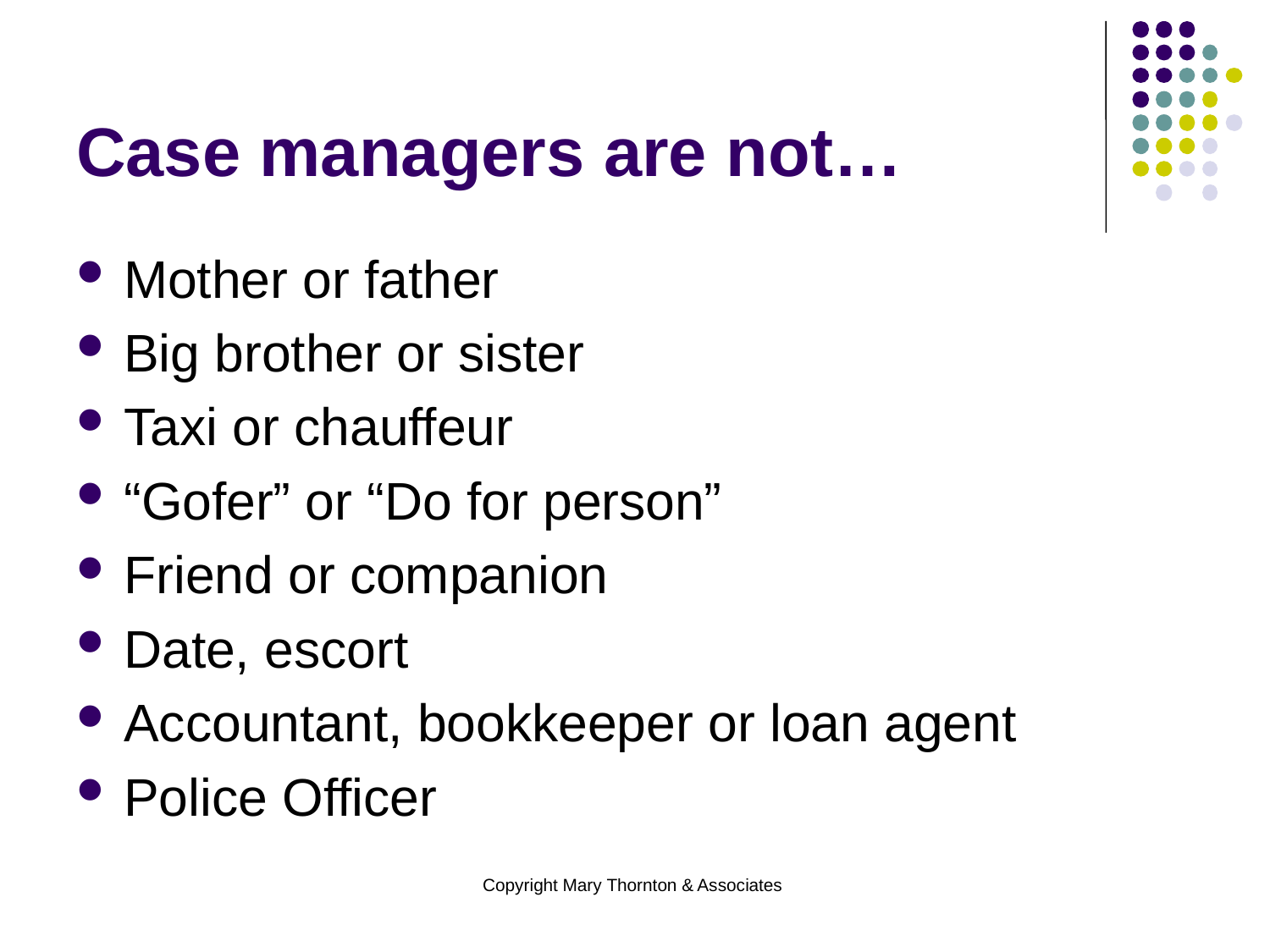

# Case managers are not…
Mother or father
Big brother or sister
Taxi or chauffeur
“Gofer” or “Do for person”
Friend or companion
Date, escort
Accountant, bookkeeper or loan agent
Police Officer
Copyright Mary Thornton & Associates